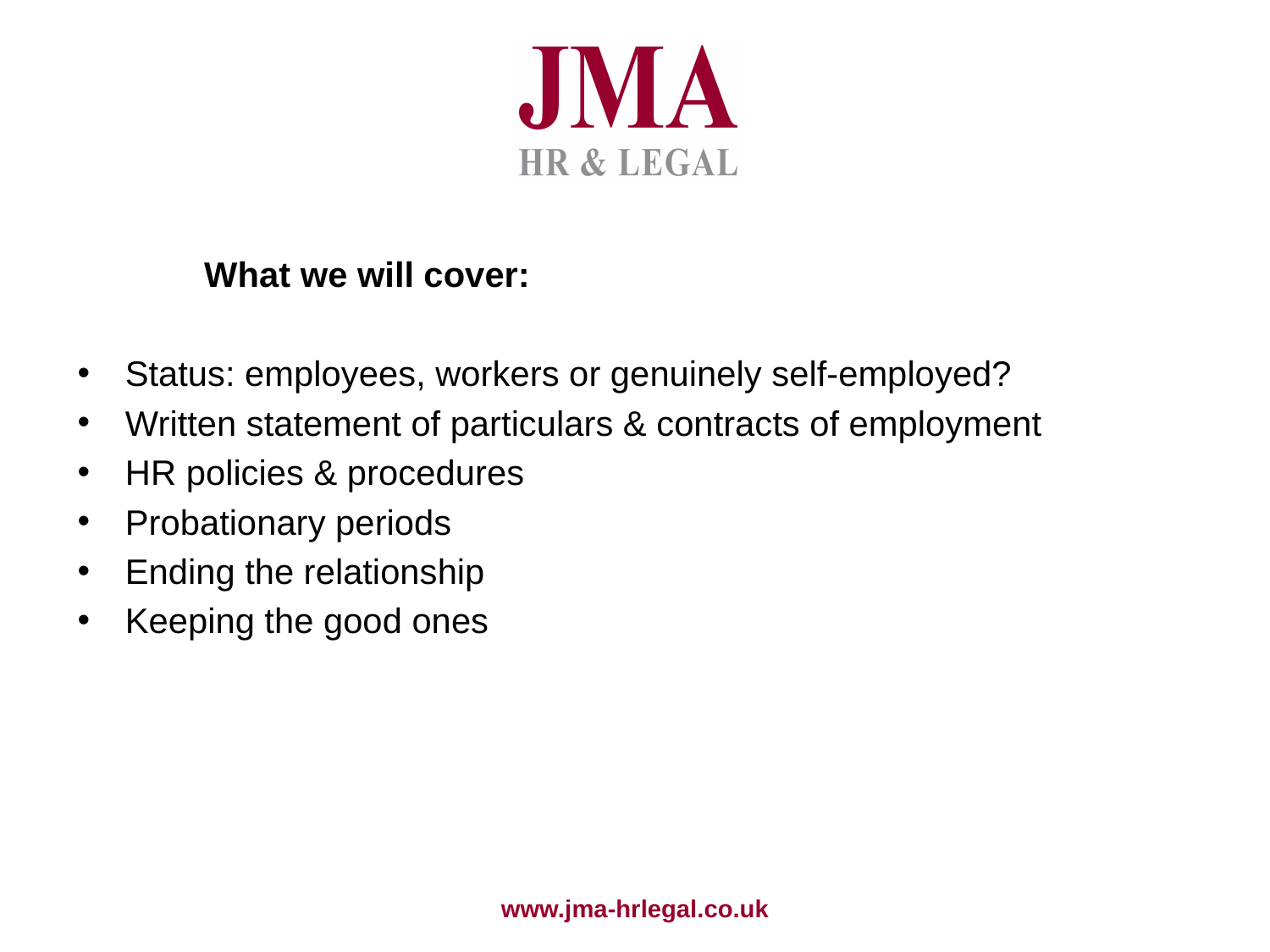

What we will cover:

Status: employees, workers or genuinely self-employed?
Written statement of particulars & contracts of employment
HR policies & procedures
Probationary periods
Ending the relationship
Keeping the good ones
www.jma-hrlegal.co.uk